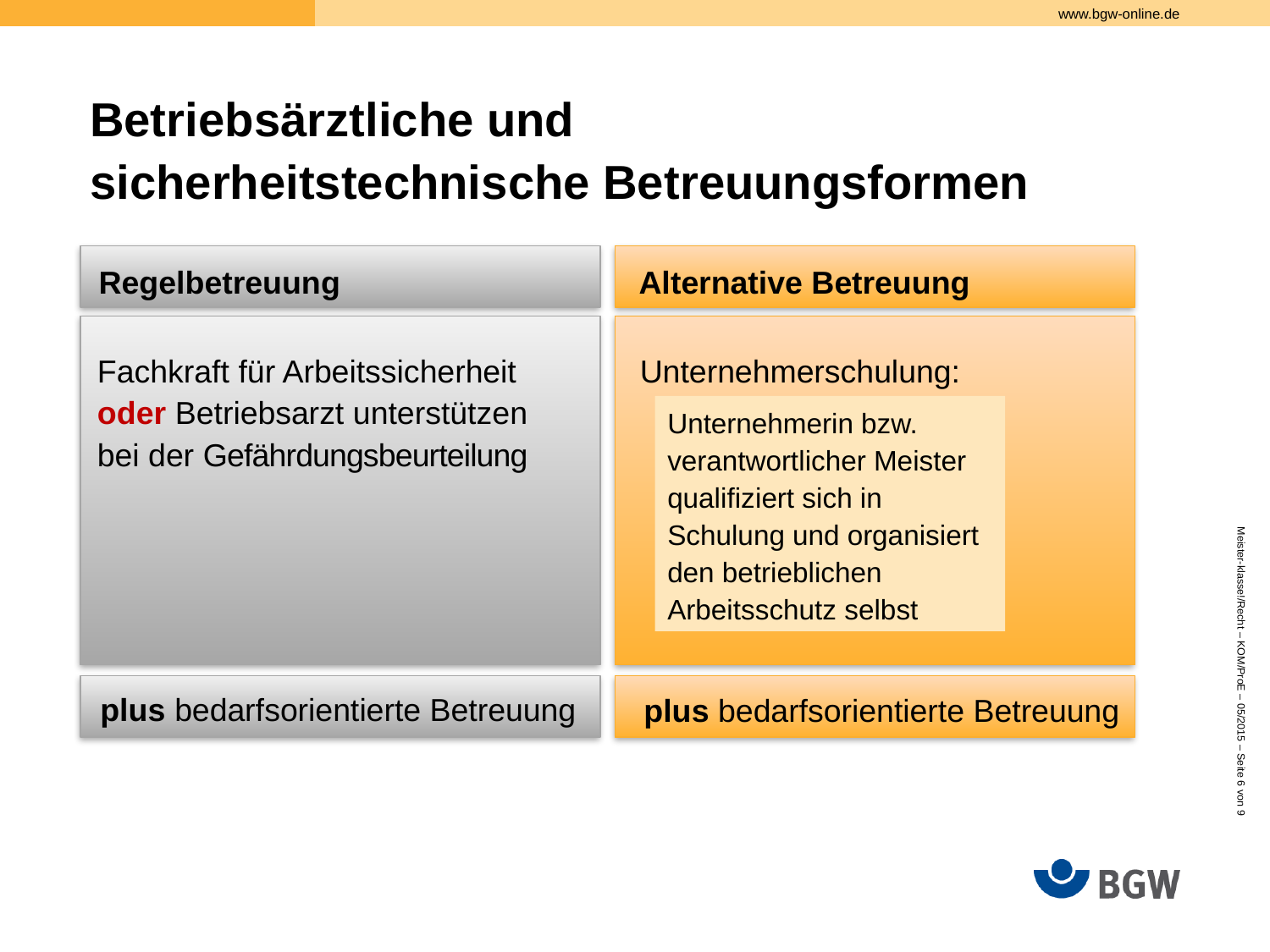

# Betriebsärztliche und sicherheitstechnische Betreuungsformen

Regelbetreuung
Alternative Betreuung

Fachkraft für Arbeitssicherheit oder Betriebsarzt unterstützen bei der Gefährdungsbeurteilung

Unternehmerschulung:
Unternehmerin bzw. verantwortlicher Meister qualifiziert sich in Schulung und organisiert den betrieblichen Arbeitsschutz selbst

plus bedarfsorientierte Betreuung
plus bedarfsorientierte Betreuung